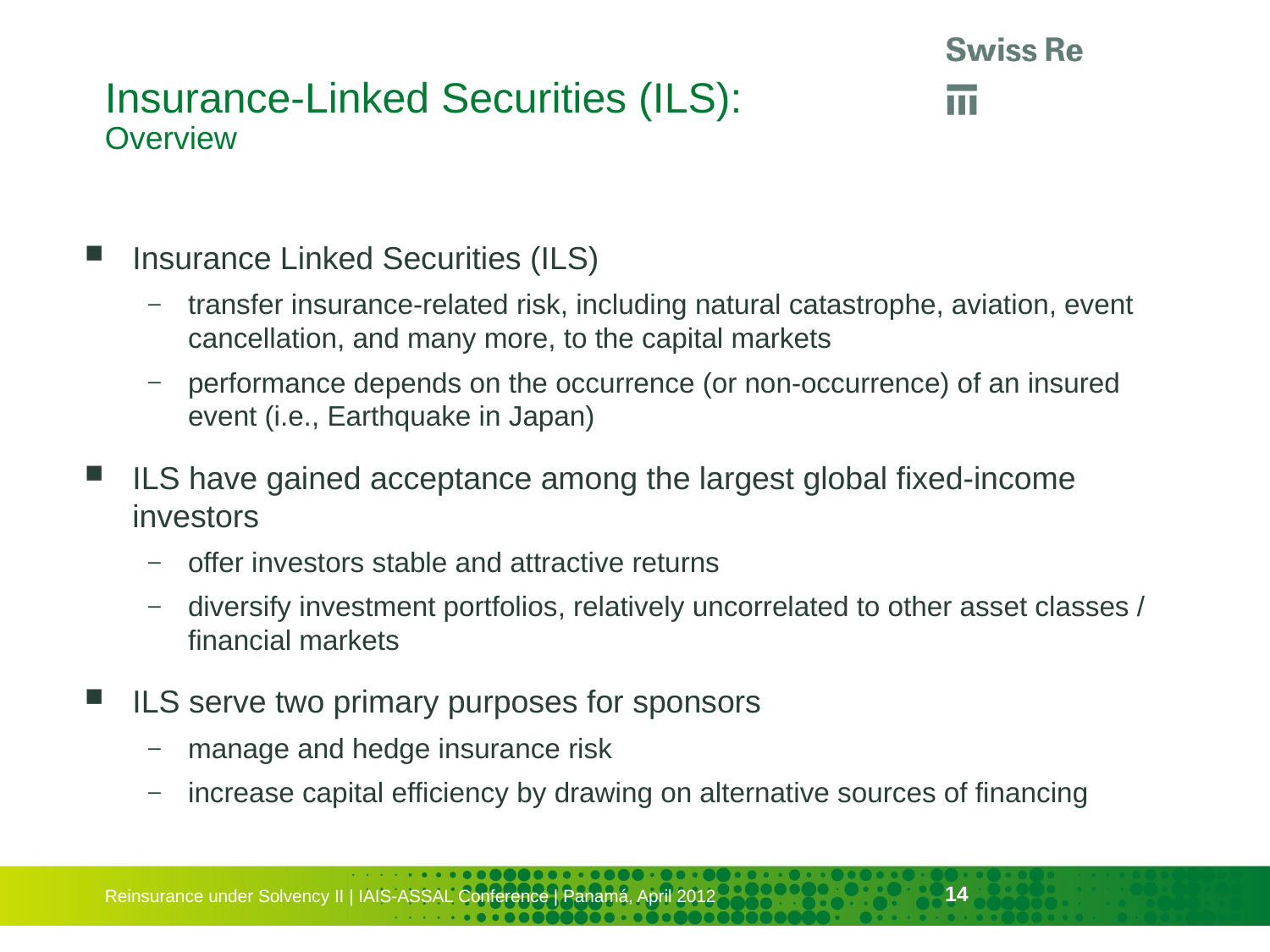

# Insurance-Linked Securities (ILS): Overview
Insurance Linked Securities (ILS)
transfer insurance-related risk, including natural catastrophe, aviation, event cancellation, and many more, to the capital markets
performance depends on the occurrence (or non-occurrence) of an insured event (i.e., Earthquake in Japan)
ILS have gained acceptance among the largest global fixed-income investors
offer investors stable and attractive returns
diversify investment portfolios, relatively uncorrelated to other asset classes / financial markets
ILS serve two primary purposes for sponsors
manage and hedge insurance risk
increase capital efficiency by drawing on alternative sources of financing
14